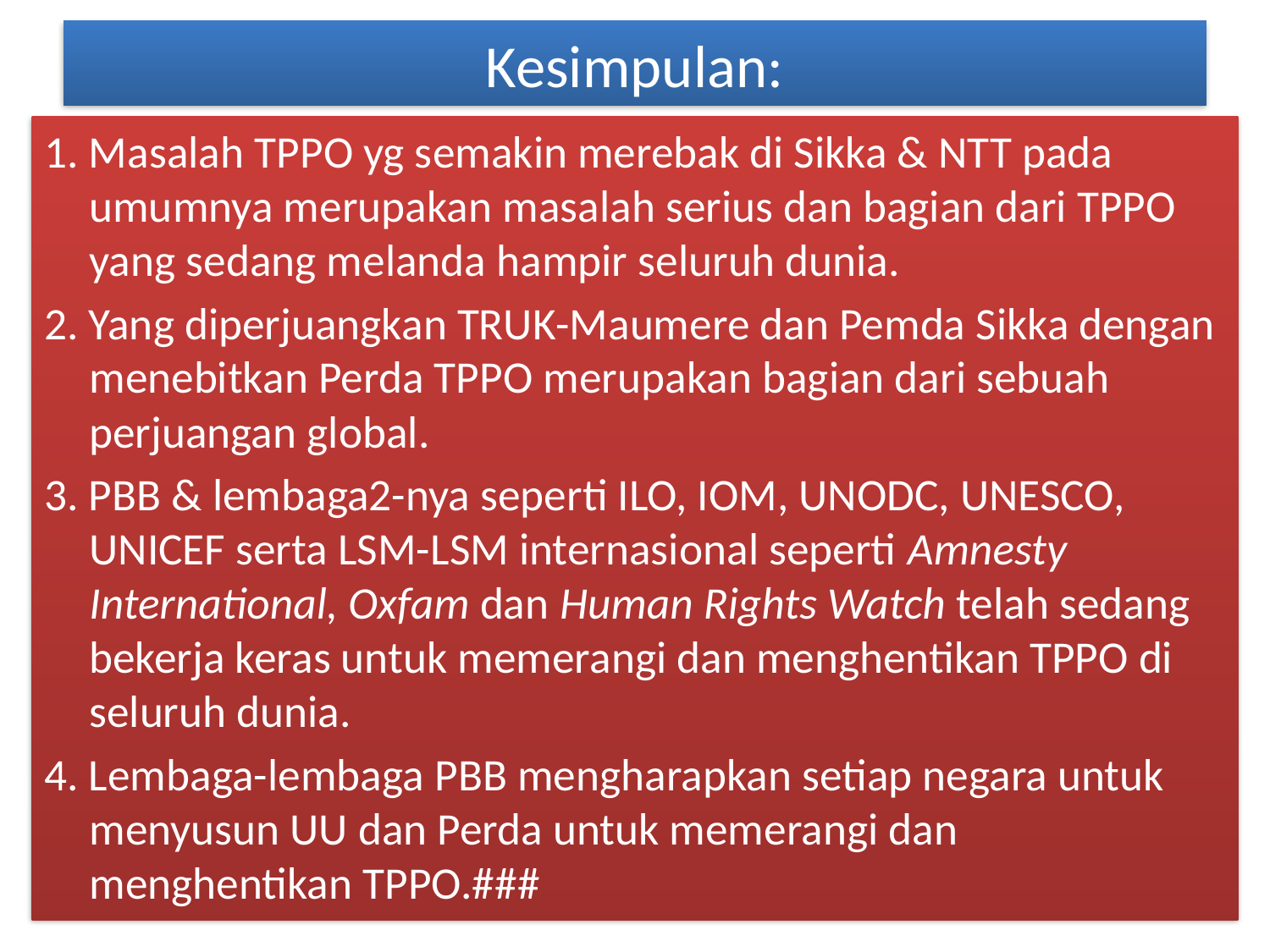

# Kesimpulan:
1. Masalah TPPO yg semakin merebak di Sikka & NTT pada umumnya merupakan masalah serius dan bagian dari TPPO yang sedang melanda hampir seluruh dunia.
2. Yang diperjuangkan TRUK-Maumere dan Pemda Sikka dengan menebitkan Perda TPPO merupakan bagian dari sebuah perjuangan global.
3. PBB & lembaga2-nya seperti ILO, IOM, UNODC, UNESCO, UNICEF serta LSM-LSM internasional seperti Amnesty International, Oxfam dan Human Rights Watch telah sedang bekerja keras untuk memerangi dan menghentikan TPPO di seluruh dunia.
4. Lembaga-lembaga PBB mengharapkan setiap negara untuk menyusun UU dan Perda untuk memerangi dan menghentikan TPPO.###